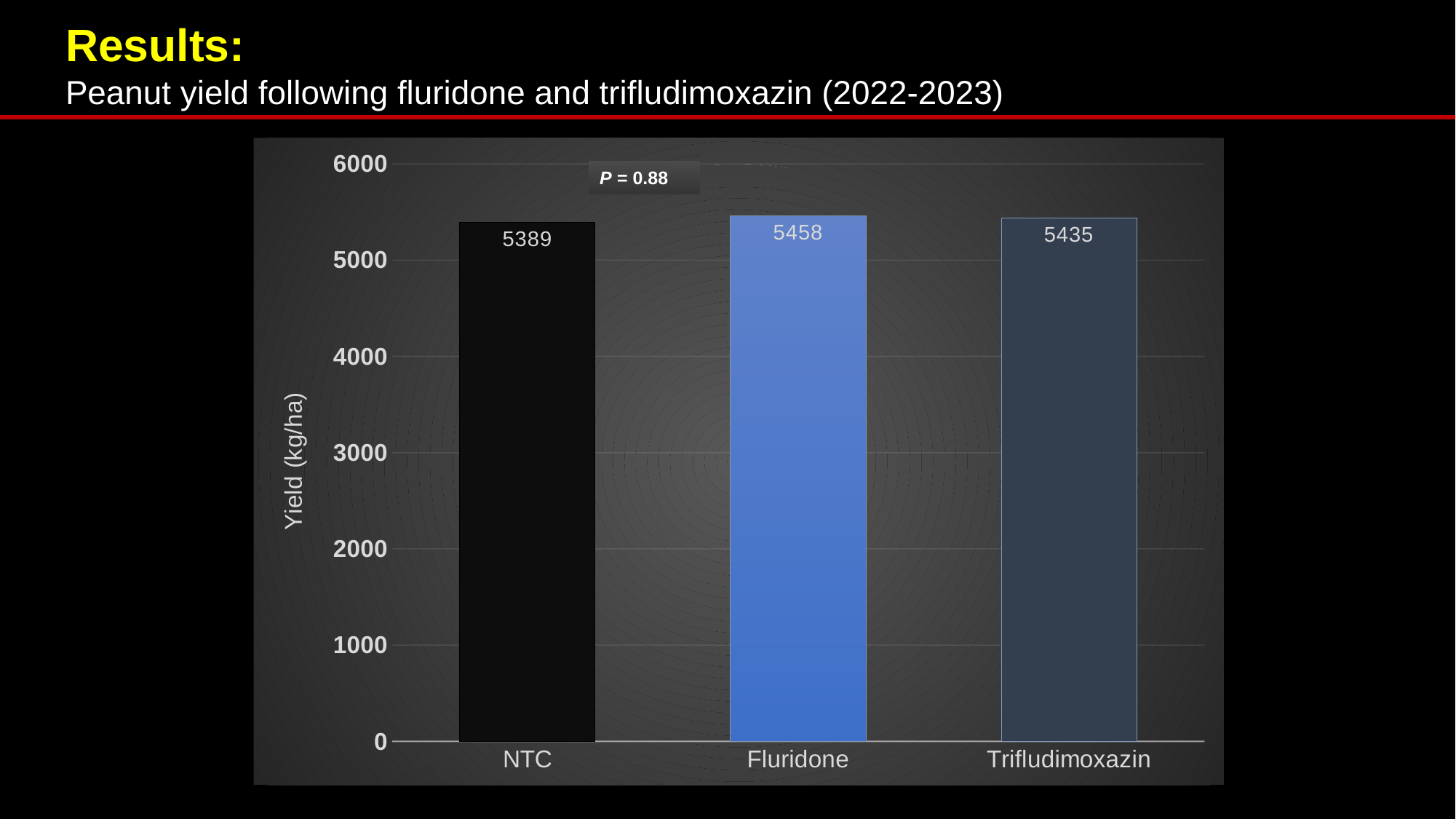

Results:
Peanut yield following fluridone and trifludimoxazin (2022-2023)

### Chart

| Category | 80 dap |
|---|---|
| NTC | 5389.0 |
| Fluridone | 5458.0 |
| Trifludimoxazin | 5435.0 |
P = 0.034
P = 0.88